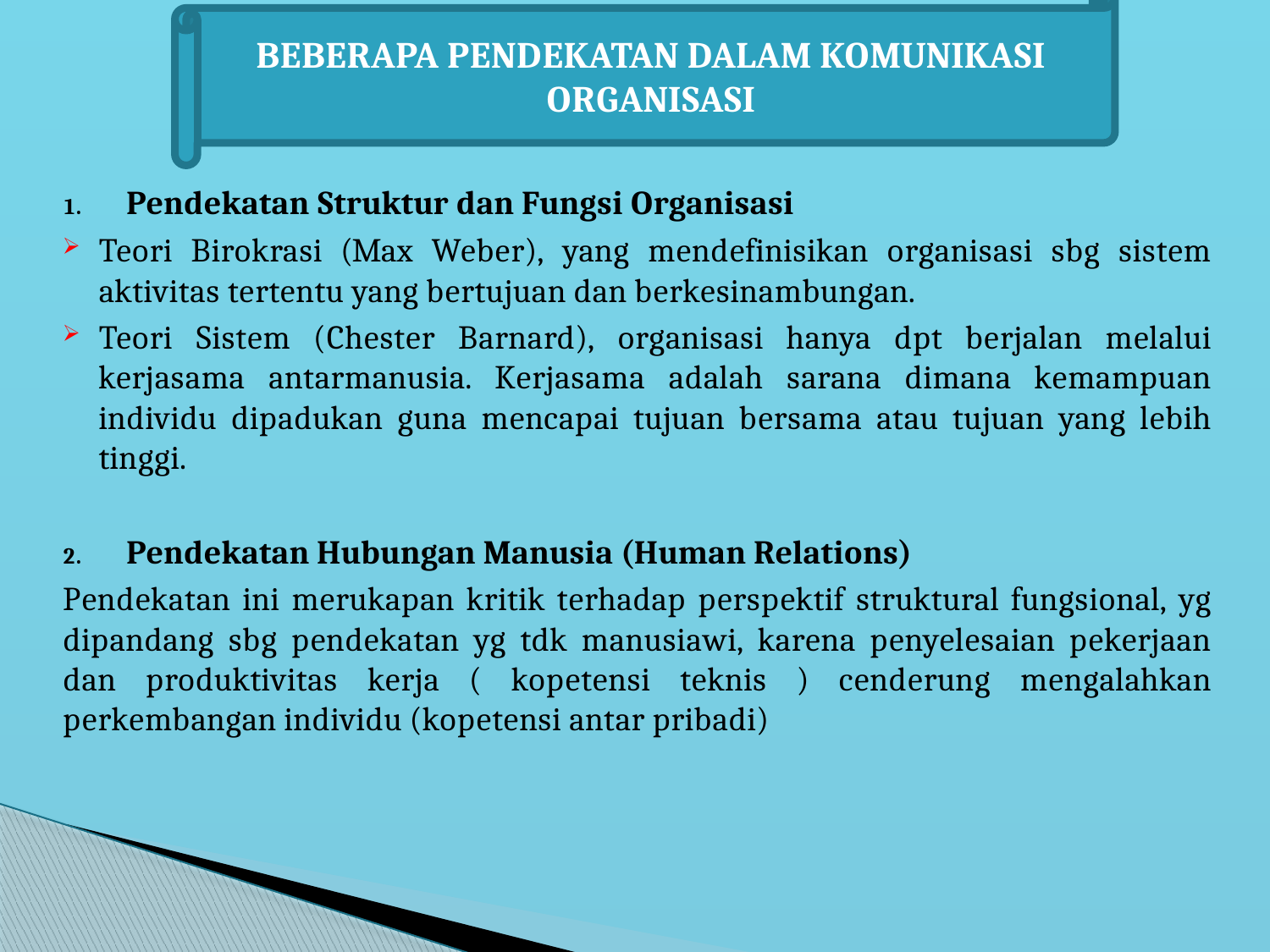

BEBERAPA PENDEKATAN DALAM KOMUNIKASI ORGANISASI
Pendekatan Struktur dan Fungsi Organisasi
Teori Birokrasi (Max Weber), yang mendefinisikan organisasi sbg sistem aktivitas tertentu yang bertujuan dan berkesinambungan.
Teori Sistem (Chester Barnard), organisasi hanya dpt berjalan melalui kerjasama antarmanusia. Kerjasama adalah sarana dimana kemampuan individu dipadukan guna mencapai tujuan bersama atau tujuan yang lebih tinggi.

Pendekatan Hubungan Manusia (Human Relations)
Pendekatan ini merukapan kritik terhadap perspektif struktural fungsional, yg dipandang sbg pendekatan yg tdk manusiawi, karena penyelesaian pekerjaan dan produktivitas kerja ( kopetensi teknis ) cenderung mengalahkan perkembangan individu (kopetensi antar pribadi)